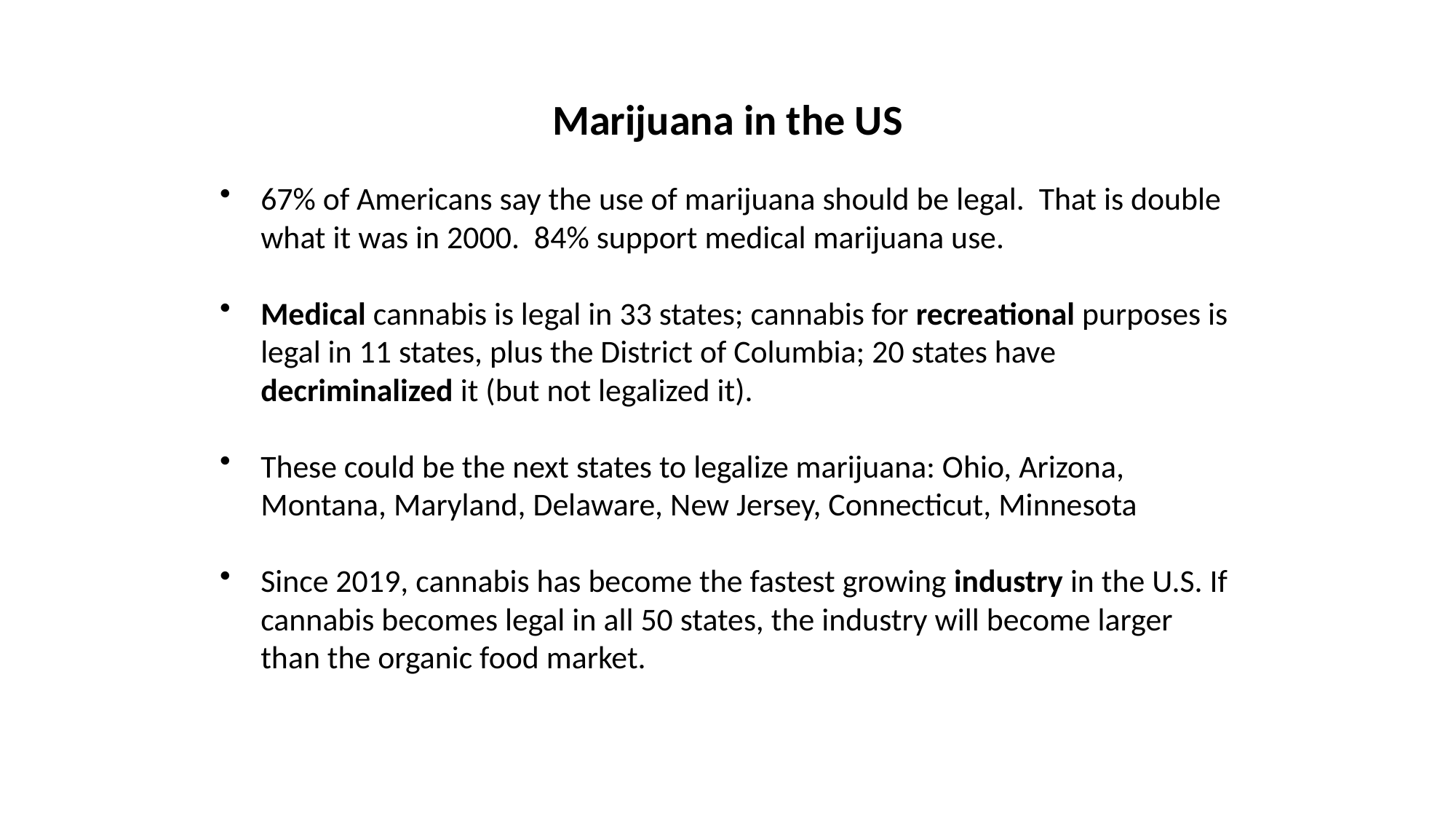

Marijuana in the US
67% of Americans say the use of marijuana should be legal.  That is double what it was in 2000.  84% support medical marijuana use.

Medical cannabis is legal in 33 states; cannabis for recreational purposes is legal in 11 states, plus the District of Columbia; 20 states have decriminalized it (but not legalized it).

These could be the next states to legalize marijuana: Ohio, Arizona, Montana, Maryland, Delaware, New Jersey, Connecticut, Minnesota

Since 2019, cannabis has become the fastest growing industry in the U.S. If cannabis becomes legal in all 50 states, the industry will become larger than the organic food market.